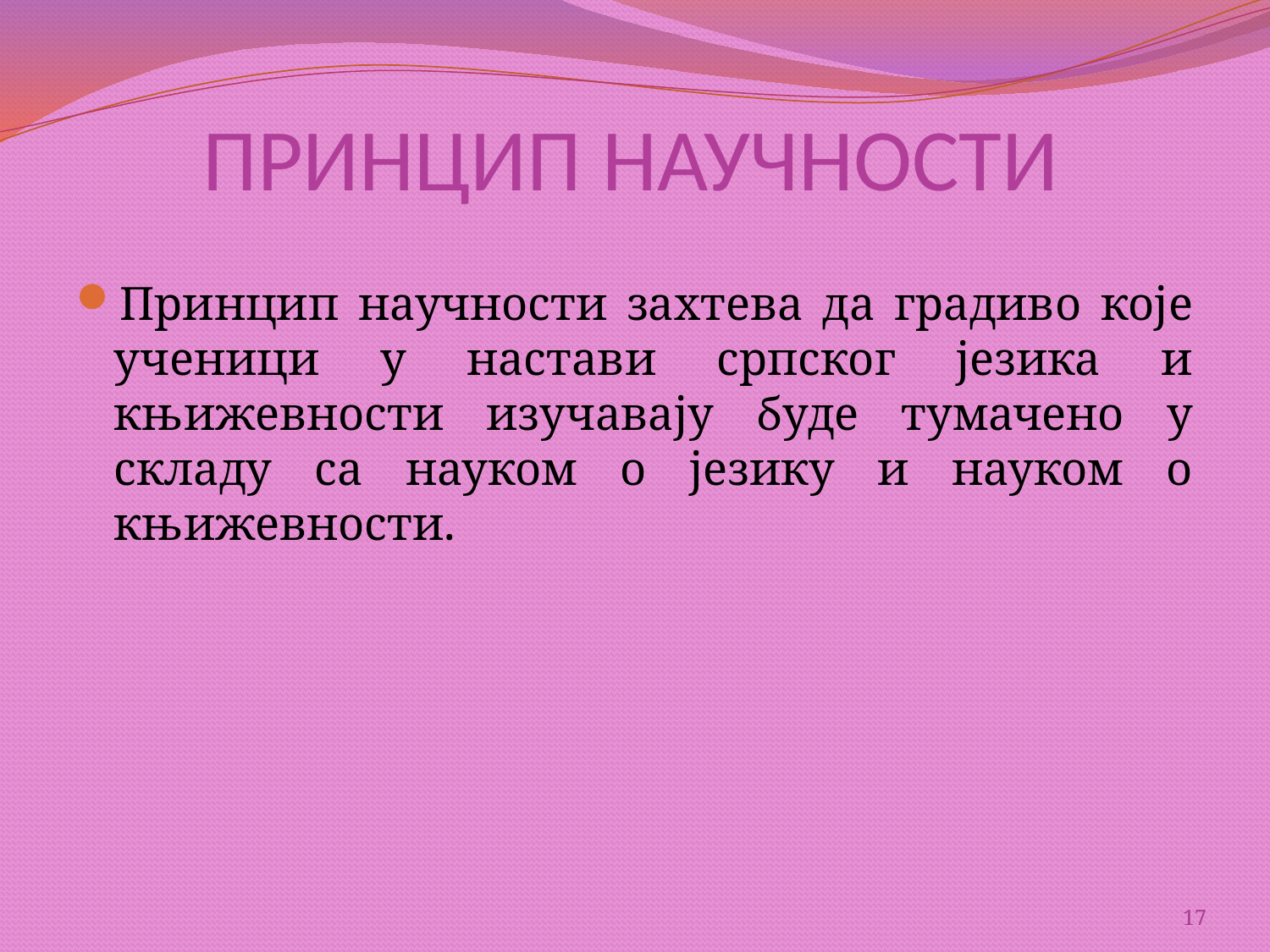

# ПРИНЦИП НАУЧНОСТИ
Принцип научности захтева да градиво које ученици у настави српског језика и књижевности изучавају буде тумачено у складу са науком о језику и науком о књижевности.
17